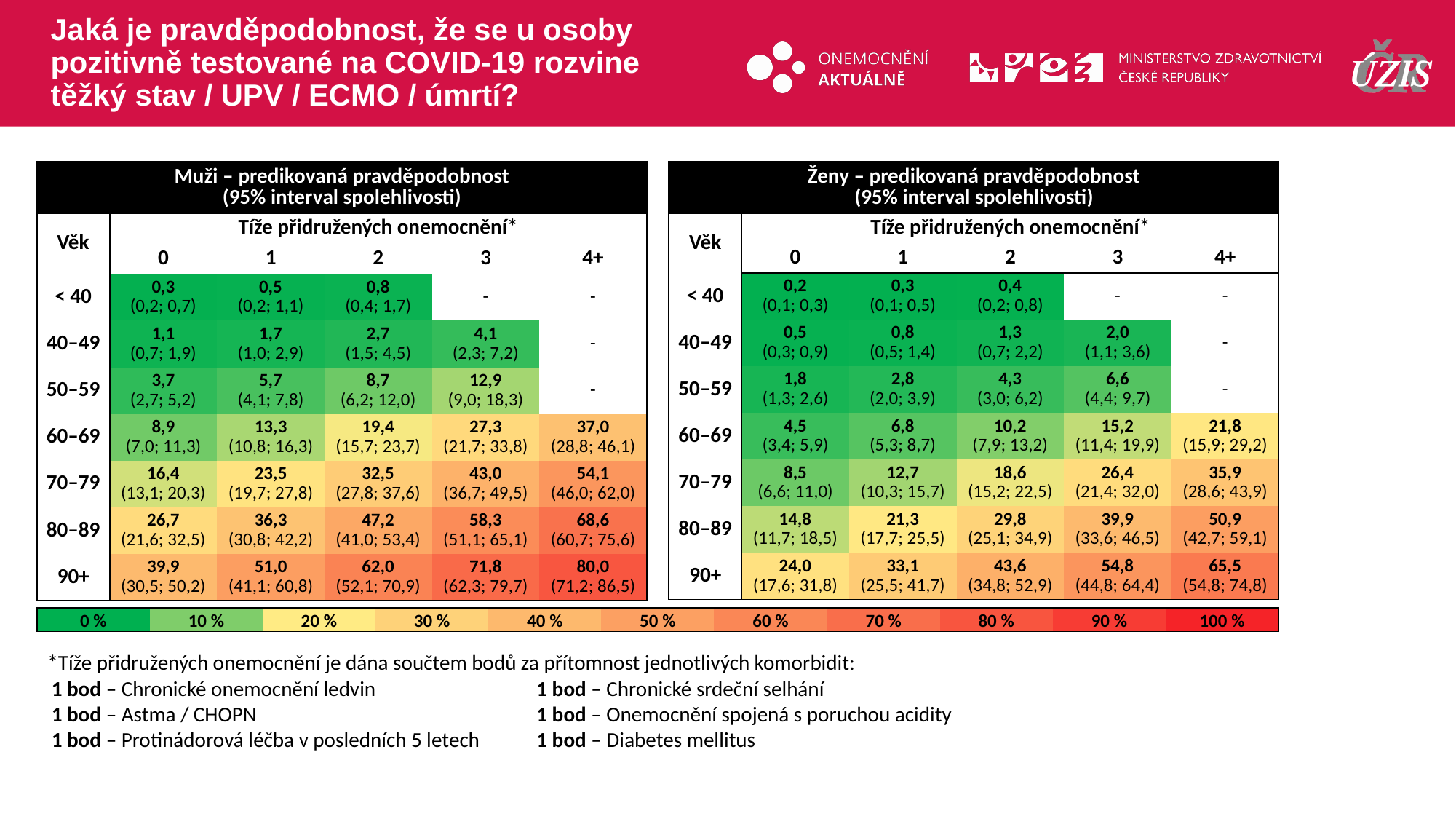

# Jaká je pravděpodobnost, že se u osoby pozitivně testované na COVID-19 rozvine těžký stav / UPV / ECMO / úmrtí?
| Muži – predikovaná pravděpodobnost (95% interval spolehlivosti) |  |  |  |  |  |
| --- | --- | --- | --- | --- | --- |
| Věk | Tíže přidružených onemocnění\* |  |  |  |  |
|  | 0 | 1 | 2 | 3 | 4+ |
| < 40 | 0,3 (0,2; 0,7) | 0,5 (0,2; 1,1) | 0,8 (0,4; 1,7) | - | - |
| 40–49 | 1,1 (0,7; 1,9) | 1,7 (1,0; 2,9) | 2,7 (1,5; 4,5) | 4,1 (2,3; 7,2) | - |
| 50–59 | 3,7 (2,7; 5,2) | 5,7 (4,1; 7,8) | 8,7 (6,2; 12,0) | 12,9 (9,0; 18,3) | - |
| 60–69 | 8,9 (7,0; 11,3) | 13,3 (10,8; 16,3) | 19,4 (15,7; 23,7) | 27,3 (21,7; 33,8) | 37,0 (28,8; 46,1) |
| 70–79 | 16,4 (13,1; 20,3) | 23,5 (19,7; 27,8) | 32,5 (27,8; 37,6) | 43,0 (36,7; 49,5) | 54,1 (46,0; 62,0) |
| 80–89 | 26,7 (21,6; 32,5) | 36,3 (30,8; 42,2) | 47,2 (41,0; 53,4) | 58,3 (51,1; 65,1) | 68,6 (60,7; 75,6) |
| 90+ | 39,9 (30,5; 50,2) | 51,0 (41,1; 60,8) | 62,0 (52,1; 70,9) | 71,8 (62,3; 79,7) | 80,0 (71,2; 86,5) |
| Ženy – predikovaná pravděpodobnost (95% interval spolehlivosti) |  |  |  |  |  |
| --- | --- | --- | --- | --- | --- |
| Věk | Tíže přidružených onemocnění\* |  |  |  |  |
|  | 0 | 1 | 2 | 3 | 4+ |
| < 40 | 0,2 (0,1; 0,3) | 0,3 (0,1; 0,5) | 0,4 (0,2; 0,8) | - | - |
| 40–49 | 0,5 (0,3; 0,9) | 0,8 (0,5; 1,4) | 1,3 (0,7; 2,2) | 2,0 (1,1; 3,6) | - |
| 50–59 | 1,8 (1,3; 2,6) | 2,8 (2,0; 3,9) | 4,3 (3,0; 6,2) | 6,6 (4,4; 9,7) | - |
| 60–69 | 4,5 (3,4; 5,9) | 6,8 (5,3; 8,7) | 10,2 (7,9; 13,2) | 15,2 (11,4; 19,9) | 21,8 (15,9; 29,2) |
| 70–79 | 8,5 (6,6; 11,0) | 12,7 (10,3; 15,7) | 18,6 (15,2; 22,5) | 26,4 (21,4; 32,0) | 35,9 (28,6; 43,9) |
| 80–89 | 14,8 (11,7; 18,5) | 21,3 (17,7; 25,5) | 29,8 (25,1; 34,9) | 39,9 (33,6; 46,5) | 50,9 (42,7; 59,1) |
| 90+ | 24,0 (17,6; 31,8) | 33,1 (25,5; 41,7) | 43,6 (34,8; 52,9) | 54,8 (44,8; 64,4) | 65,5 (54,8; 74,8) |
| 0 % | 10 % | 20 % | 30 % | 40 % | 50 % | 60 % | 70 % | 80 % | 90 % | 100 % |
| --- | --- | --- | --- | --- | --- | --- | --- | --- | --- | --- |
*Tíže přidružených onemocnění je dána součtem bodů za přítomnost jednotlivých komorbidit:
| 1 bod – Chronické onemocnění ledvin | 1 bod – Chronické srdeční selhání |
| --- | --- |
| 1 bod – Astma / CHOPN | 1 bod – Onemocnění spojená s poruchou acidity |
| 1 bod – Protinádorová léčba v posledních 5 letech | 1 bod – Diabetes mellitus |